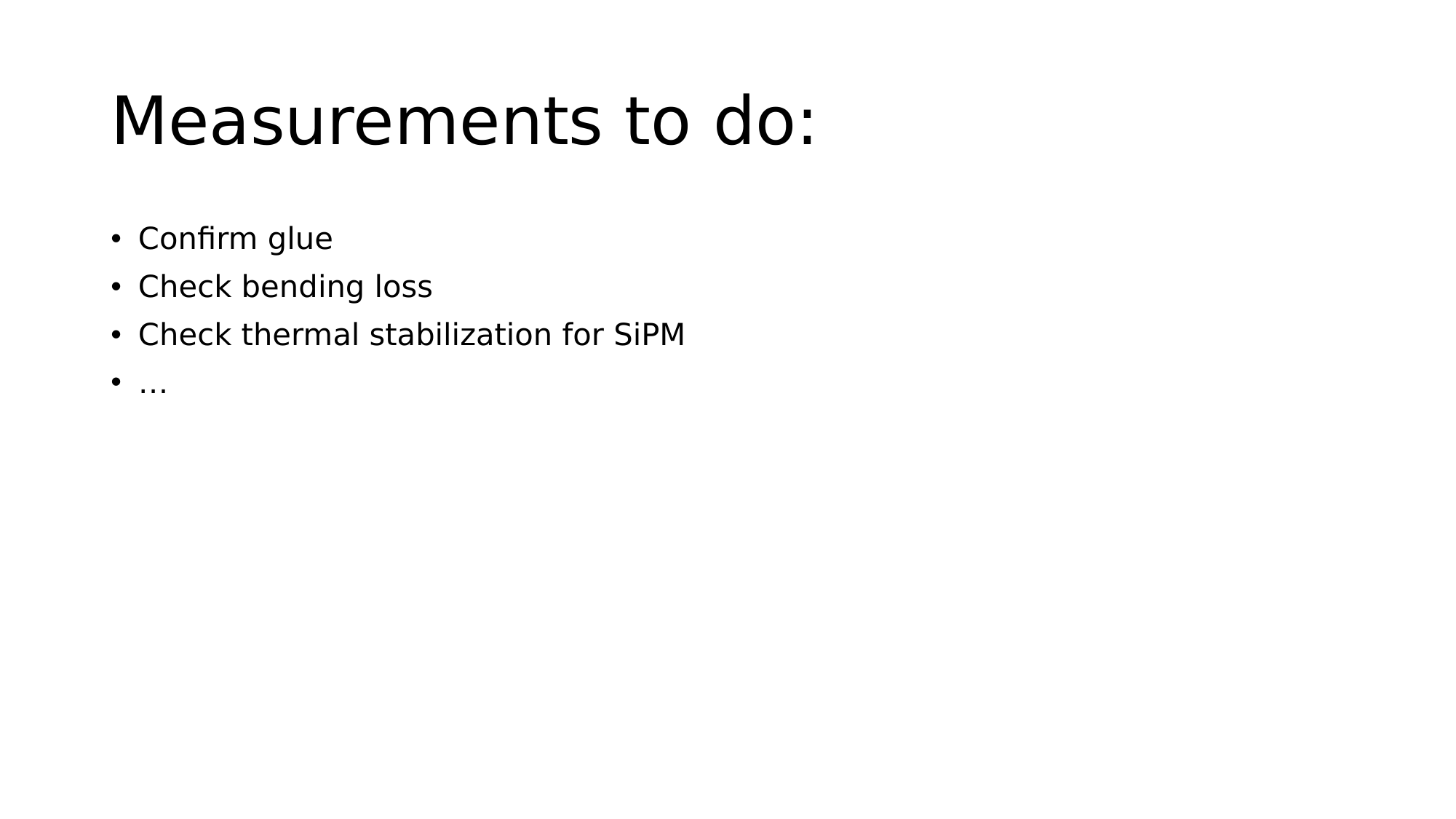

# Measurements to do:
Confirm glue
Check bending loss
Check thermal stabilization for SiPM
…